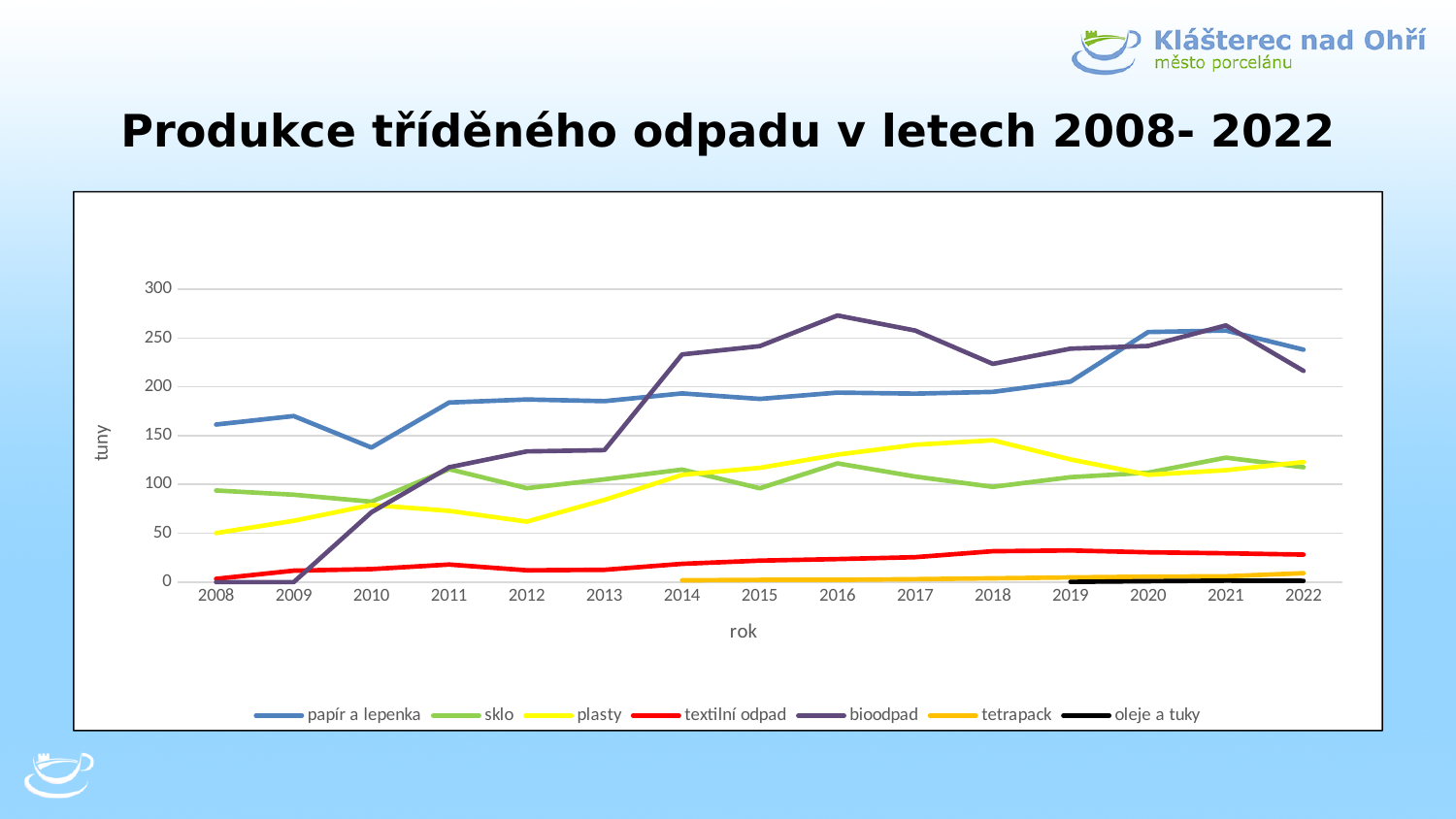

# Produkce tříděného odpadu v letech 2008- 2022

### Chart

| Category | papír a lepenka | sklo | plasty | textilní odpad | bioodpad | tetrapack | oleje a tuky |
|---|---|---|---|---|---|---|---|
| 2008 | 161.391 | 93.858 | 50.24 | 3.354 | 0.0 | None | None |
| 2009 | 170.119 | 89.517 | 62.838 | 11.755 | 0.0 | None | None |
| 2010 | 137.776 | 82.367 | 79.056 | 13.304 | 71.558 | None | None |
| 2011 | 183.9 | 115.7 | 72.95 | 17.988 | 117.58 | None | None |
| 2012 | 187.076 | 96.169 | 61.946 | 12.091 | 133.86 | None | None |
| 2013 | 185.375 | 105.322 | 84.249 | 12.616 | 135.16 | None | None |
| 2014 | 193.281 | 115.2515 | 109.8698 | 18.726 | 233.18 | 1.82 | None |
| 2015 | 187.632 | 96.0846 | 116.999 | 22.012 | 241.685 | 2.33 | None |
| 2016 | 194.12 | 121.56 | 130.53 | 23.627 | 273.08 | 2.31 | None |
| 2017 | 193.046 | 108.142 | 140.664 | 25.55 | 257.652 | 3.02 | None |
| 2018 | 194.8 | 97.53 | 145.3 | 31.63 | 223.5 | 3.906 | None |
| 2019 | 205.3 | 107.5 | 125.7 | 32.42 | 239.1 | 4.821 | 0.199 |
| 2020 | 256.15858 | 112.124622 | 109.96509 | 30.497 | 241.858288 | 5.56247 | 0.9885 |
| 2021 | 257.67534 | 127.518828 | 114.627847 | 29.504 | 262.932337 | 5.942278 | 1.4869999999999999 |
| 2022 | 238.0765 | 117.672333 | 122.939842 | 28.197 | 216.352479 | 9.18184 | 1.3095 |